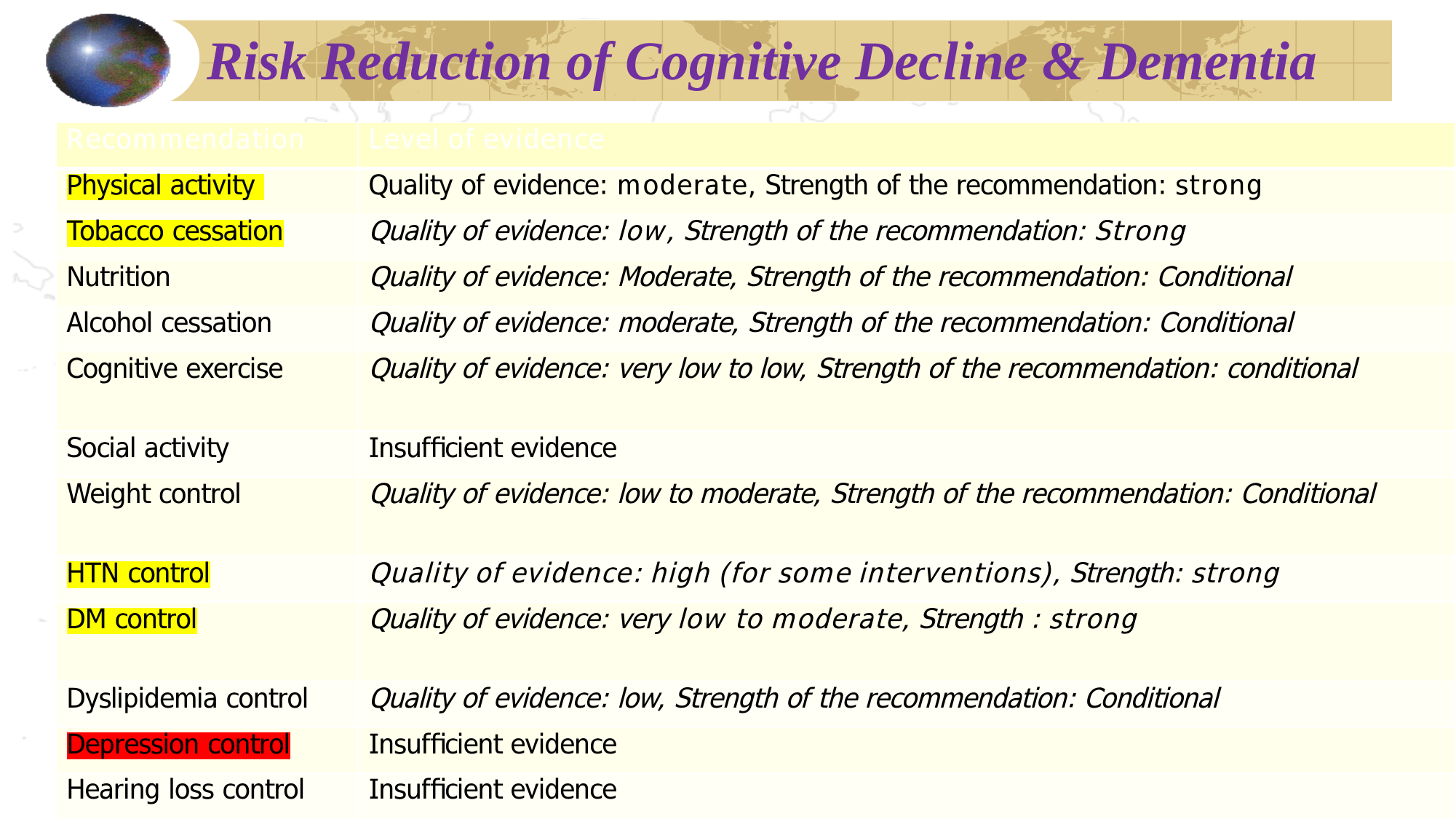

# Risk Reduction of Cognitive Decline & Dementia
| Recommendation | Level of evidence |
| --- | --- |
| Physical activity | Quality of evidence: moderate, Strength of the recommendation: strong |
| Tobacco cessation | Quality of evidence: low, Strength of the recommendation: Strong |
| Nutrition | Quality of evidence: Moderate, Strength of the recommendation: Conditional |
| Alcohol cessation | Quality of evidence: moderate, Strength of the recommendation: Conditional |
| Cognitive exercise | Quality of evidence: very low to low, Strength of the recommendation: conditional |
| Social activity | Insufficient evidence |
| Weight control | Quality of evidence: low to moderate, Strength of the recommendation: Conditional |
| HTN control | Quality of evidence: high (for some interventions), Strength: strong |
| DM control | Quality of evidence: very low to moderate, Strength : strong |
| Dyslipidemia control | Quality of evidence: low, Strength of the recommendation: Conditional |
| Depression control | Insufficient evidence |
| Hearing loss control | Insufficient evidence |